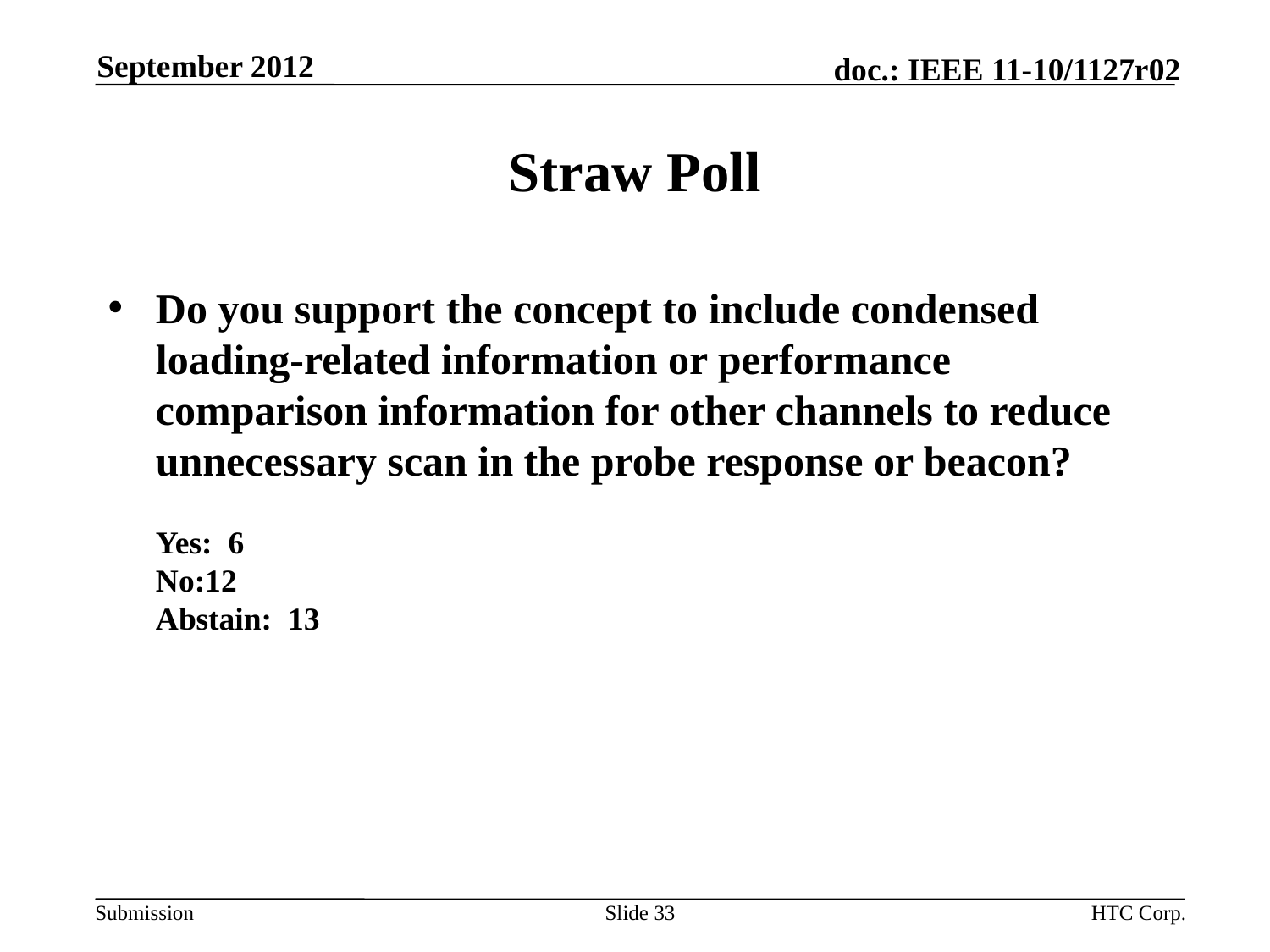

September 2012
# Straw Poll
Do you support the concept to include condensed loading-related information or performance comparison information for other channels to reduce unnecessary scan in the probe response or beacon?
Yes:  6
No:12
Abstain:  13
33
HTC Corp.